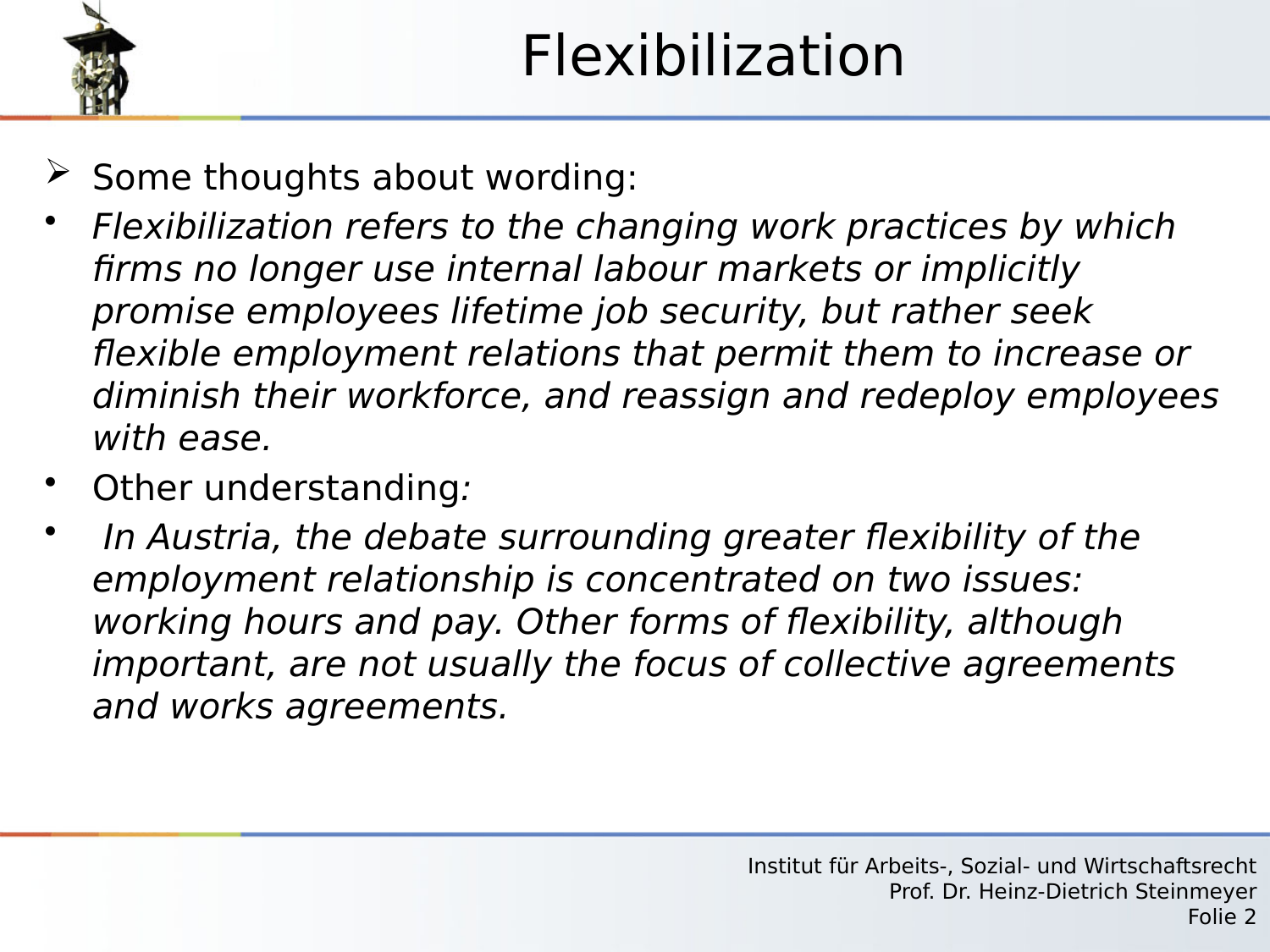

# Flexibilization
Some thoughts about wording:
Flexibilization refers to the changing work practices by which firms no longer use internal labour markets or implicitly promise employees lifetime job security, but rather seek flexible employment relations that permit them to increase or diminish their workforce, and reassign and redeploy employees with ease.
Other understanding:
 In Austria, the debate surrounding greater flexibility of the employment relationship is concentrated on two issues: working hours and pay. Other forms of flexibility, although important, are not usually the focus of collective agreements and works agreements.